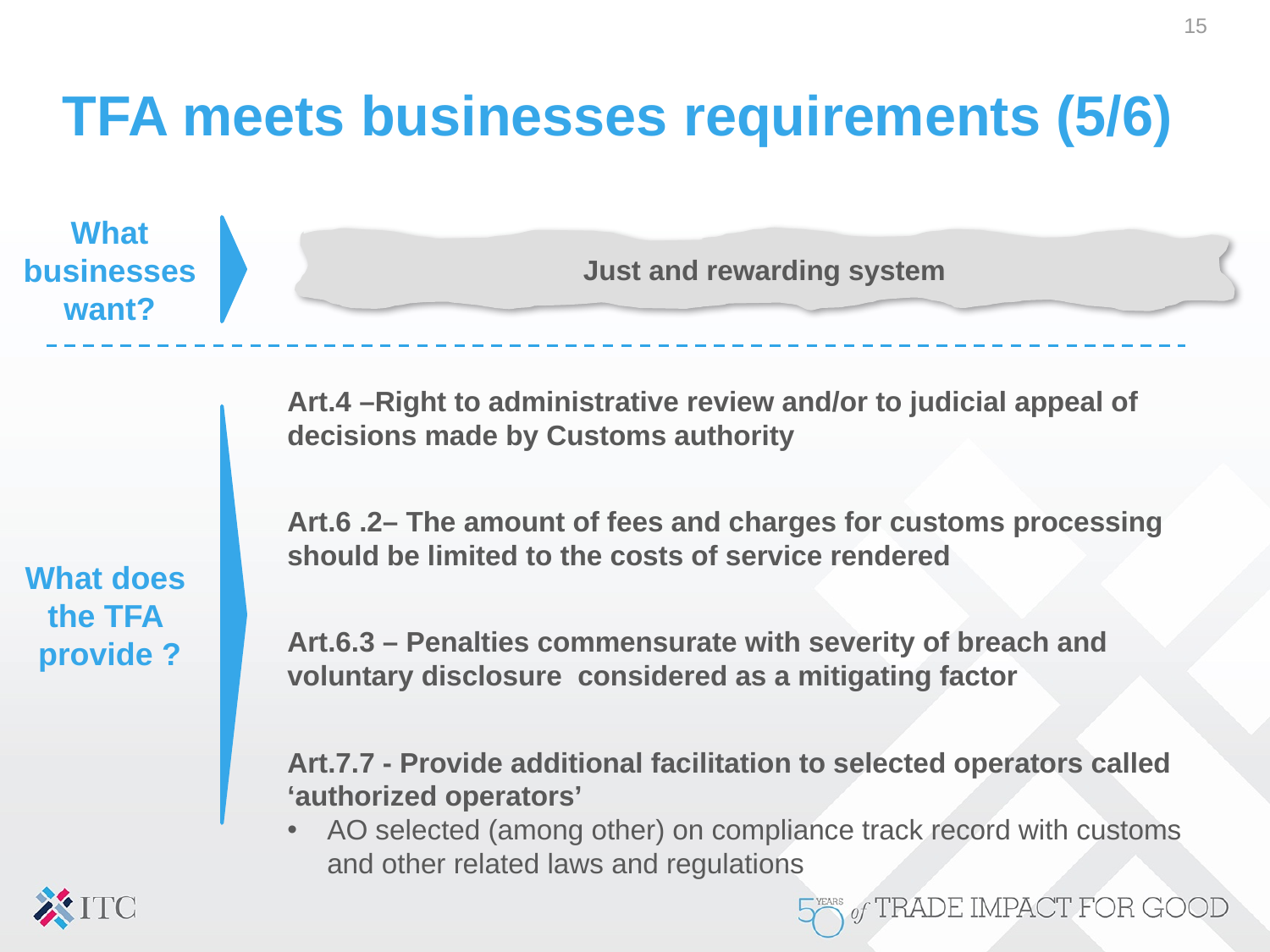

15
# TFA meets businesses requirements (5/6)
What businesses want?

Just and rewarding system

Art.4 –Right to administrative review and/or to judicial appeal of decisions made by Customs authority
Art.6 .2– The amount of fees and charges for customs processing should be limited to the costs of service rendered
Art.6.3 – Penalties commensurate with severity of breach and voluntary disclosure  considered as a mitigating factor
Art.7.7 - Provide additional facilitation to selected operators called ‘authorized operators’
AO selected (among other) on compliance track record with customs  and other related laws and regulations
What does
the TFA
provide ?